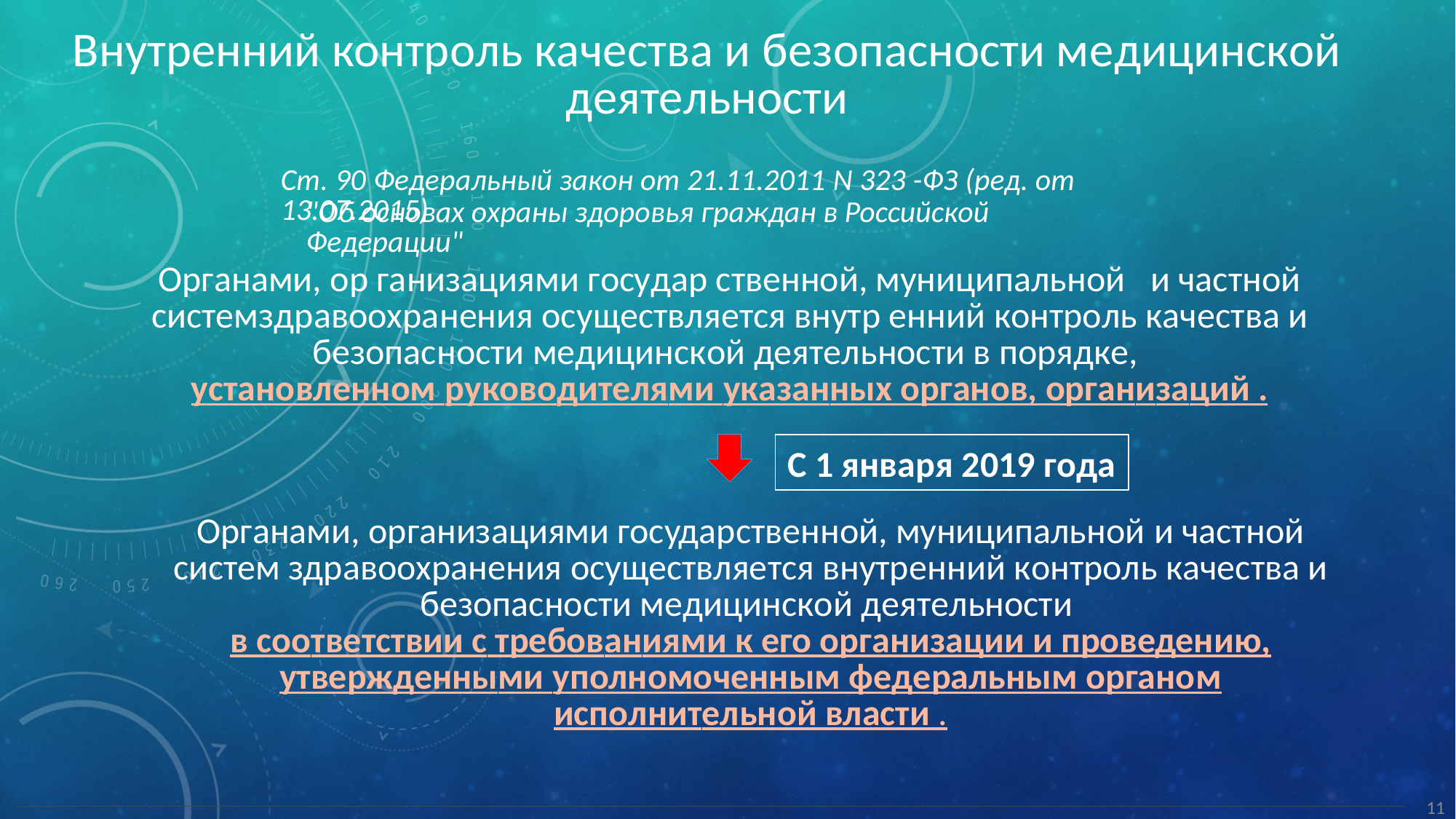

Внутренний контроль качества и безопасности медицинской деятельности

Ст. 90 Федеральный закон от 21.11.2011 N 323 -ФЗ (ред. от 13.07.2015)

"Об основах охраны здоровья граждан в Российской Федерации"

Органами, ор ганизациями государ ственной, муниципальной и частной системздравоохранения осуществляется внутр енний контроль качества и безопасности медицинской деятельности в порядке,
установленном руководителями указанных органов, организаций .

С 1 января 2019 года

Органами, организациями государственной, муниципальной и частной систем здравоохранения осуществляется внутренний контроль качества и безопасности медицинской деятельности
в соответствии с требованиями к его организации и проведению, утвержденными уполномоченным федеральным органом исполнительной власти .

11